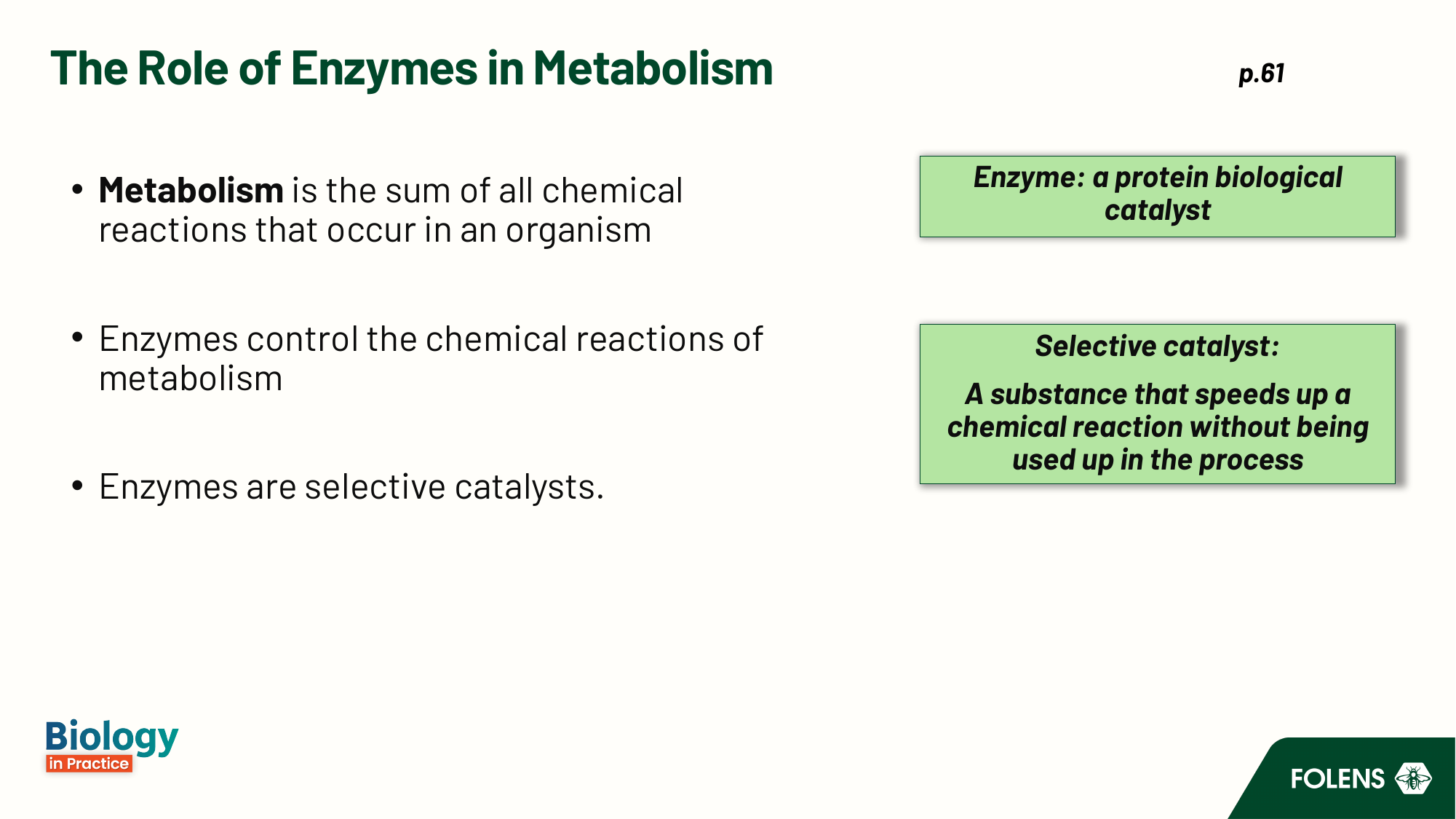

# The Role of Enzymes in Metabolism
p.61

Enzyme: a protein biological catalyst
Metabolism is the sum of all chemical reactions that occur in an organism

Enzymes control the chemical reactions of metabolism

Enzymes are selective catalysts.
Selective catalyst:
A substance that speeds up a chemical reaction without being used up in the process